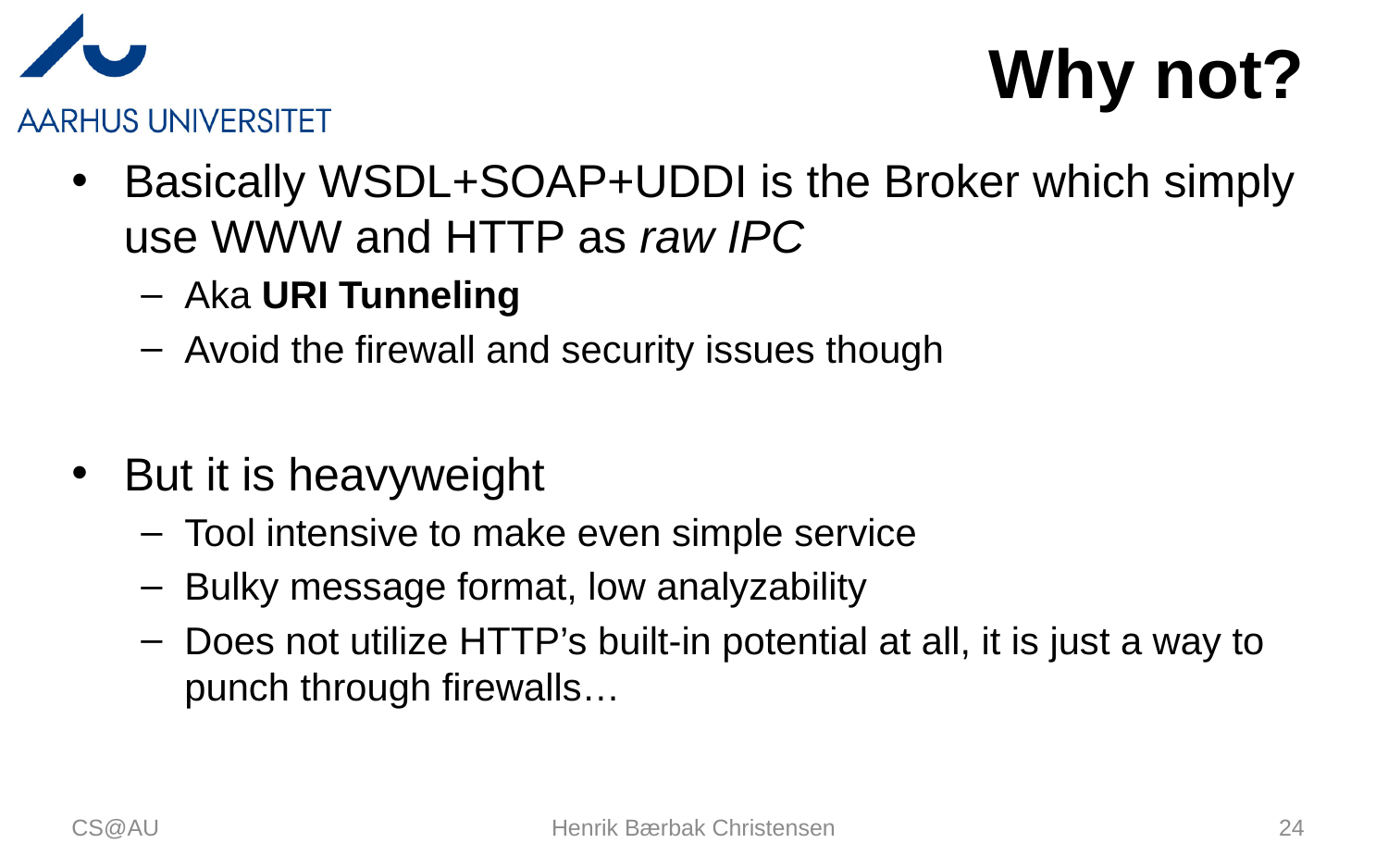

# Why not?
Basically WSDL+SOAP+UDDI is the Broker which simply use WWW and HTTP as raw IPC
Aka URI Tunneling
Avoid the firewall and security issues though

But it is heavyweight
Tool intensive to make even simple service
Bulky message format, low analyzability
Does not utilize HTTP’s built-in potential at all, it is just a way to punch through firewalls…

CS@AU
Henrik Bærbak Christensen
24